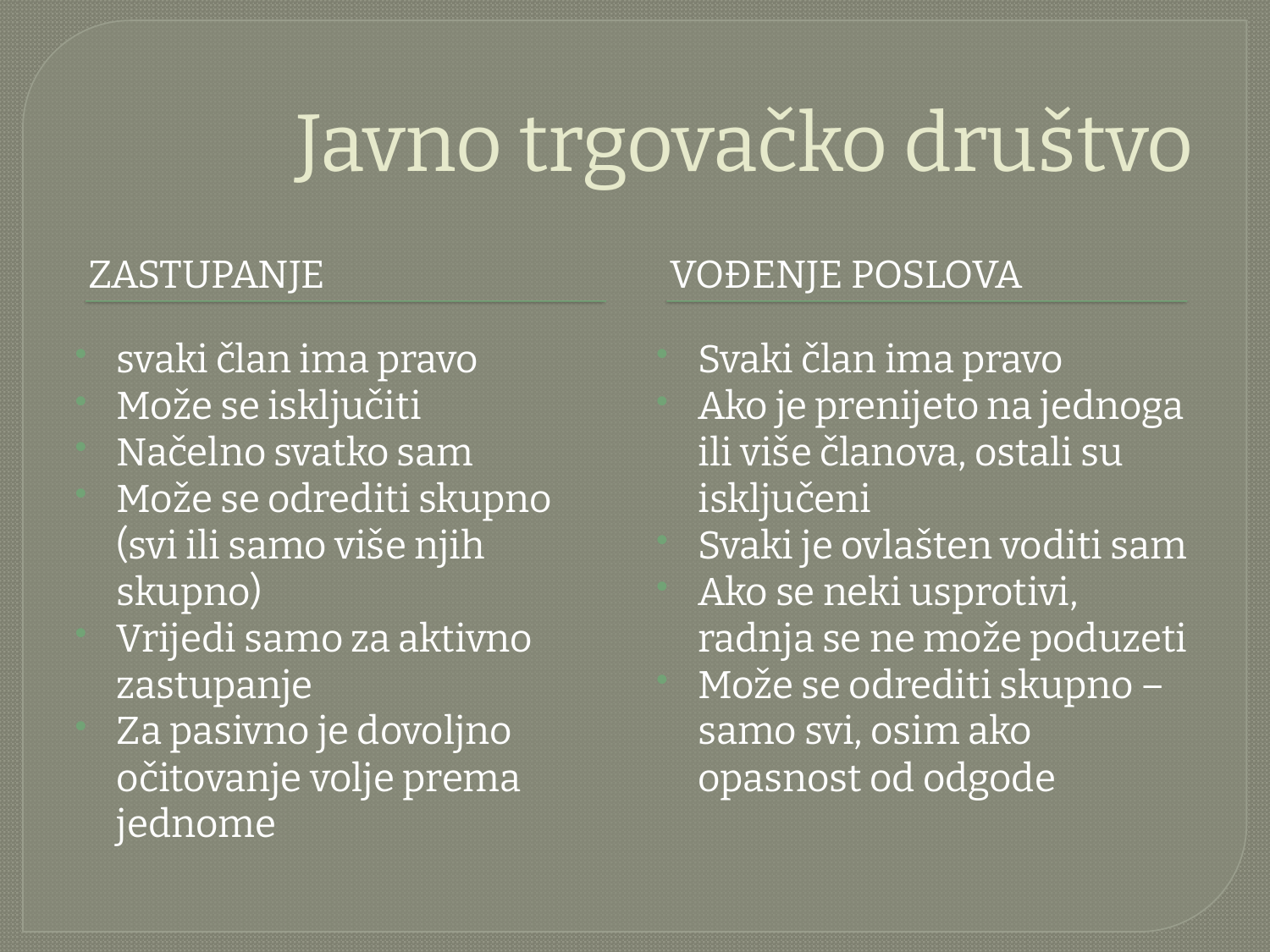

# Javno trgovačko društvo
zastupanje
vođenje poslova
svaki član ima pravo
Može se isključiti
Načelno svatko sam
Može se odrediti skupno (svi ili samo više njih skupno)
Vrijedi samo za aktivno zastupanje
Za pasivno je dovoljno očitovanje volje prema jednome
Svaki član ima pravo
Ako je prenijeto na jednoga ili više članova, ostali su isključeni
Svaki je ovlašten voditi sam
Ako se neki usprotivi, radnja se ne može poduzeti
Može se odrediti skupno – samo svi, osim ako opasnost od odgode